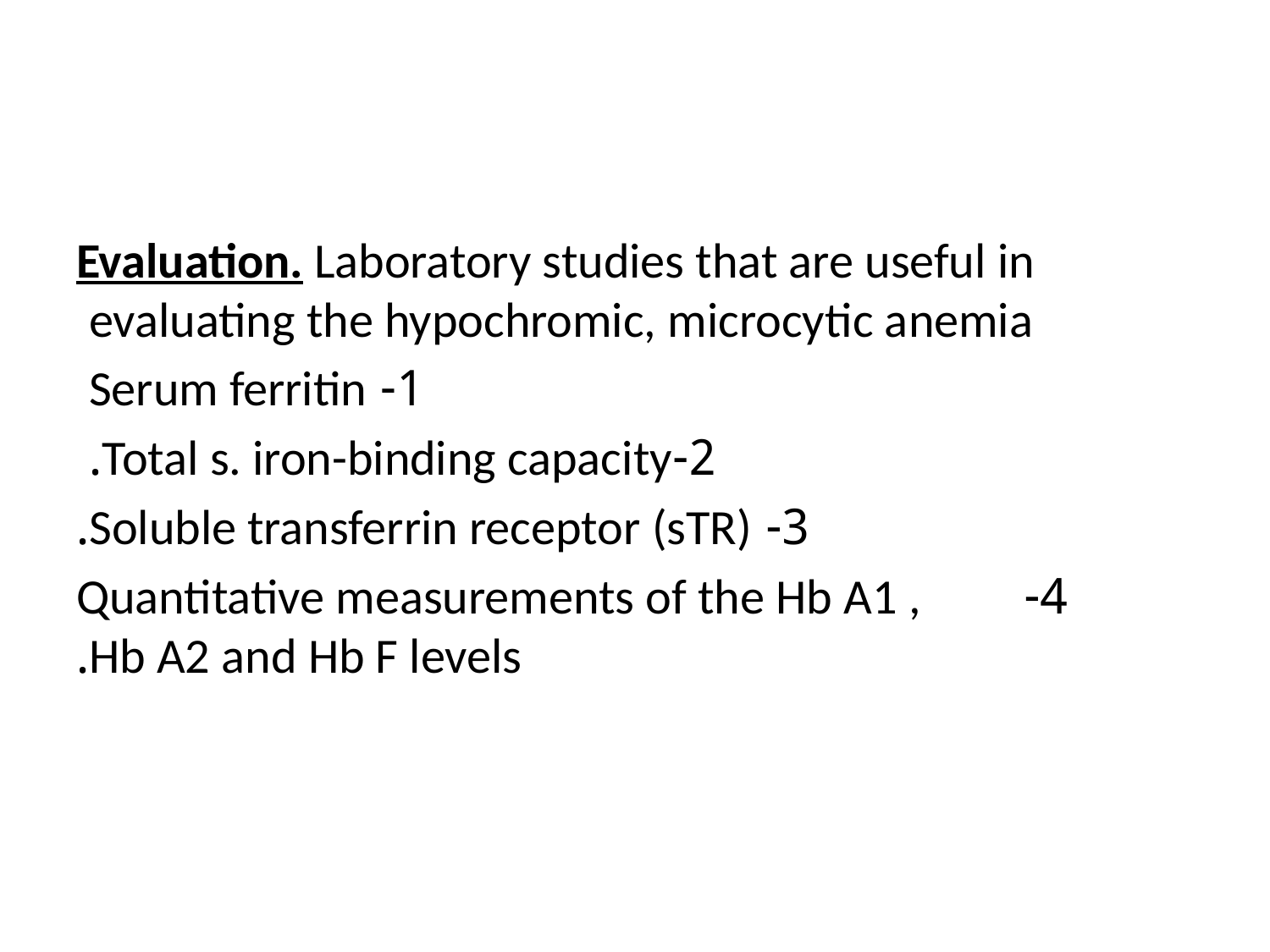

#
Evaluation. Laboratory studies that are useful in evaluating the hypochromic, microcytic anemia
1- Serum ferritin
2-Total s. iron-binding capacity.
3- Soluble transferrin receptor (sTR).
4- Quantitative measurements of the Hb A1 ,         Hb A2 and Hb F levels.